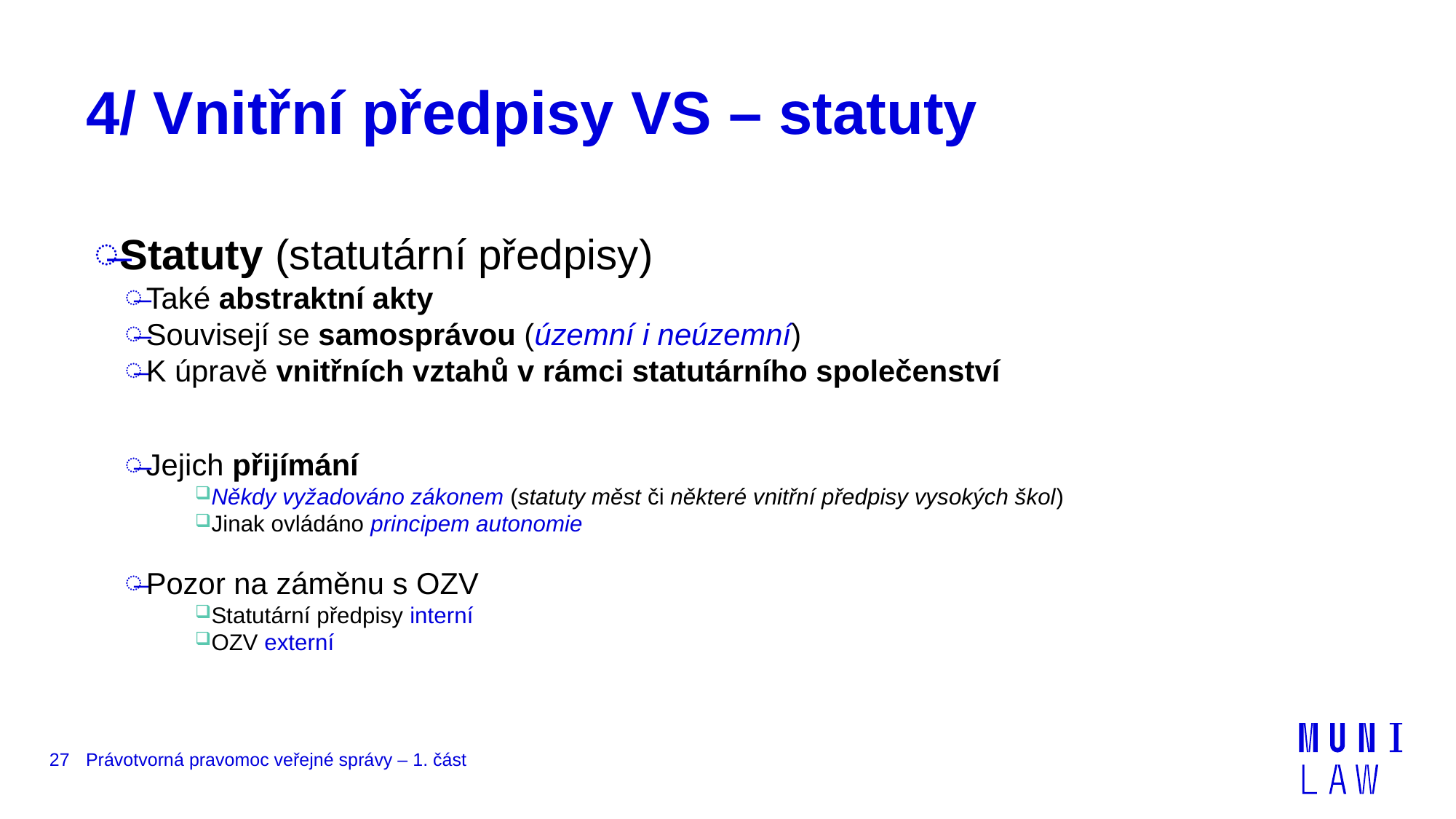

# 4/ Vnitřní předpisy VS – statuty
Statuty (statutární předpisy)
Také abstraktní akty
Souvisejí se samosprávou (územní i neúzemní)
K úpravě vnitřních vztahů v rámci statutárního společenství

Jejich přijímání
Někdy vyžadováno zákonem (statuty měst či některé vnitřní předpisy vysokých škol)
Jinak ovládáno principem autonomie

Pozor na záměnu s OZV
Statutární předpisy interní
OZV externí
27
Právotvorná pravomoc veřejné správy – 1. část